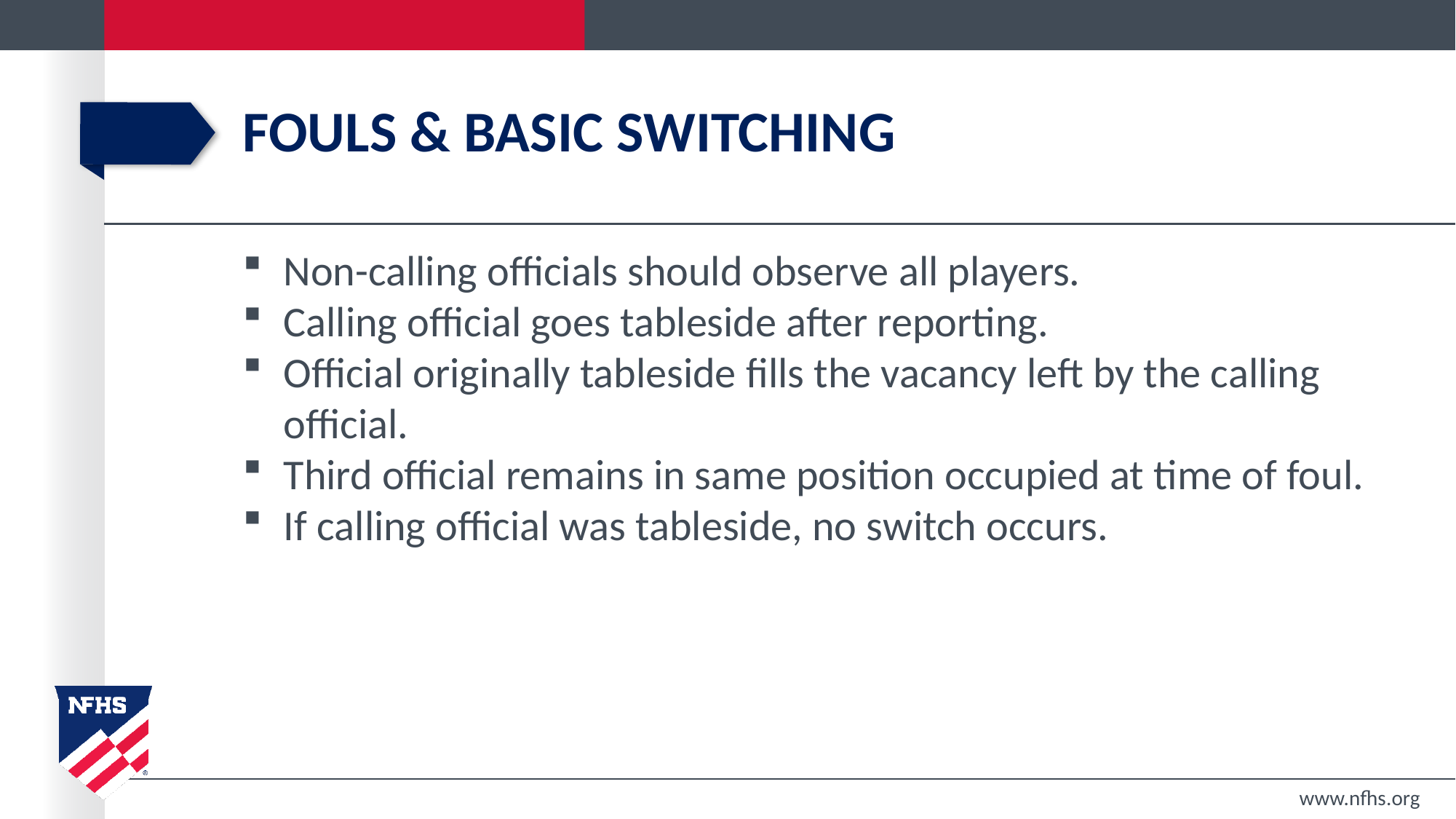

# Fouls & basic switching
Non-calling officials should observe all players.
Calling official goes tableside after reporting.
Official originally tableside fills the vacancy left by the calling official.
Third official remains in same position occupied at time of foul.
If calling official was tableside, no switch occurs.

www.nfhs.org